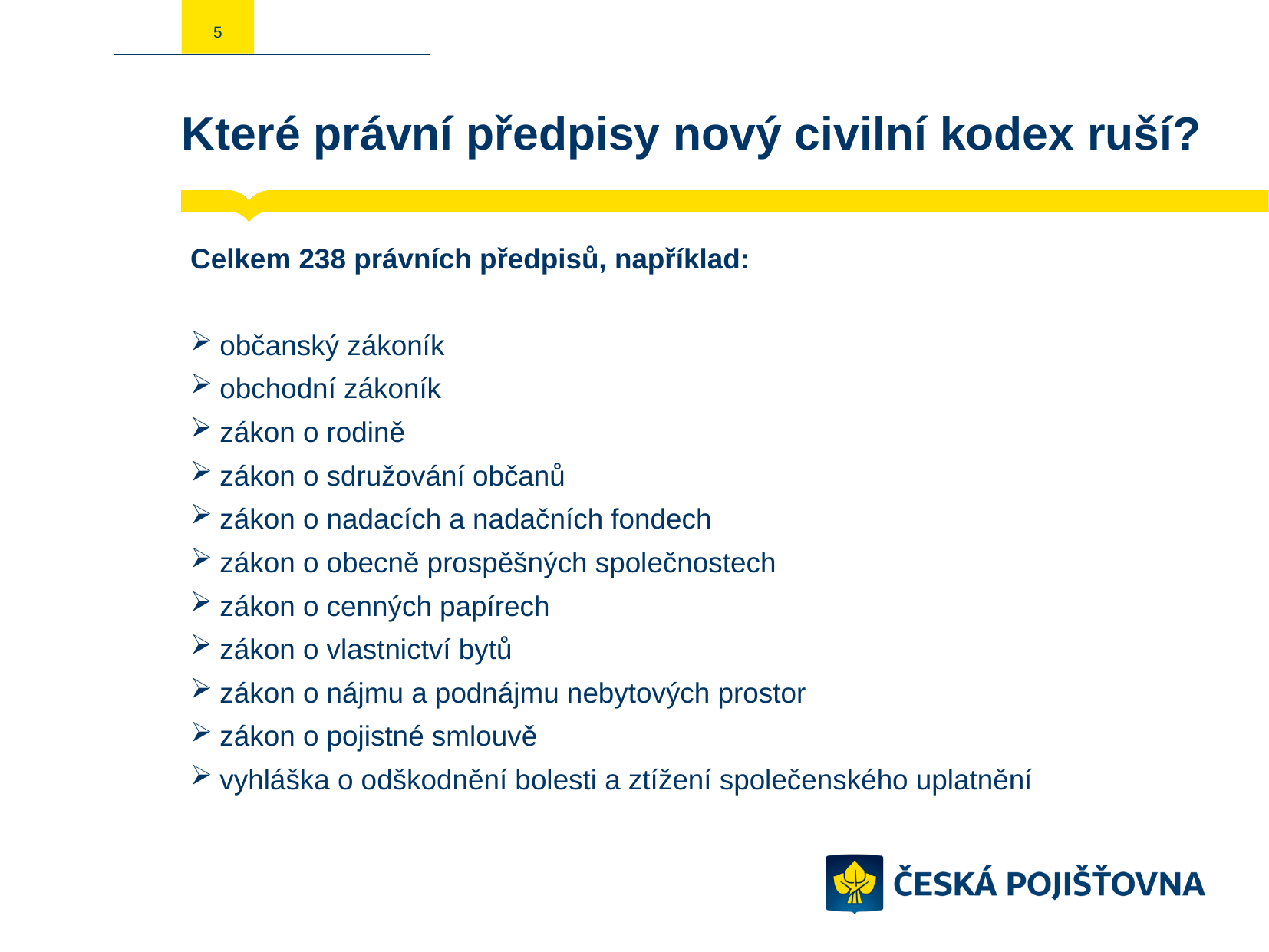

5
# Které právní předpisy nový civilní kodex ruší?
Celkem 238 právních předpisů, například:

občanský zákoník
obchodní zákoník
zákon o rodině
zákon o sdružování občanů
zákon o nadacích a nadačních fondech
zákon o obecně prospěšných společnostech
zákon o cenných papírech
zákon o vlastnictví bytů
zákon o nájmu a podnájmu nebytových prostor
zákon o pojistné smlouvě
vyhláška o odškodnění bolesti a ztížení společenského uplatnění